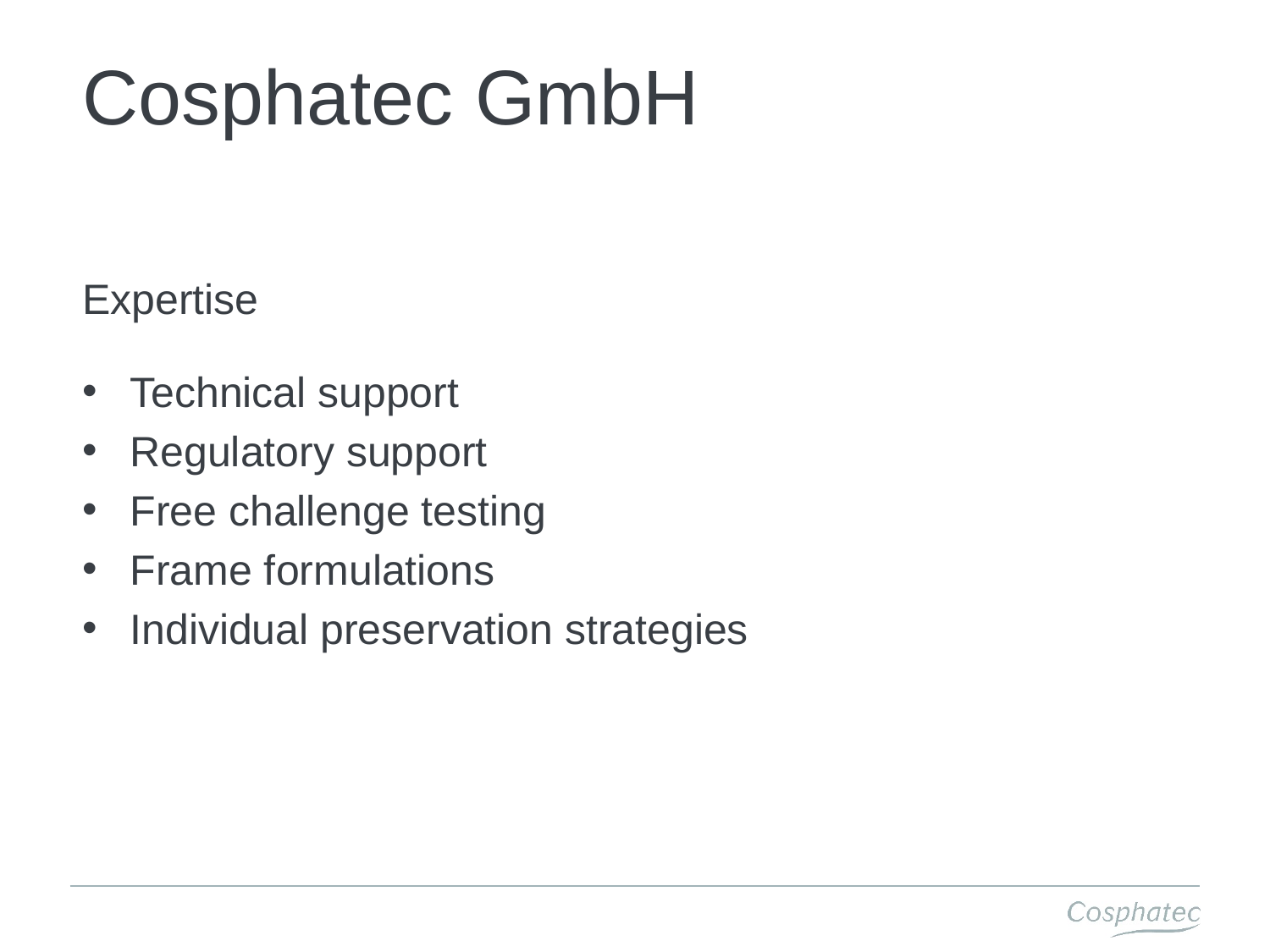

# Cosphatec GmbH
Expertise

Technical support
Regulatory support
Free challenge testing
Frame formulations
Individual preservation strategies